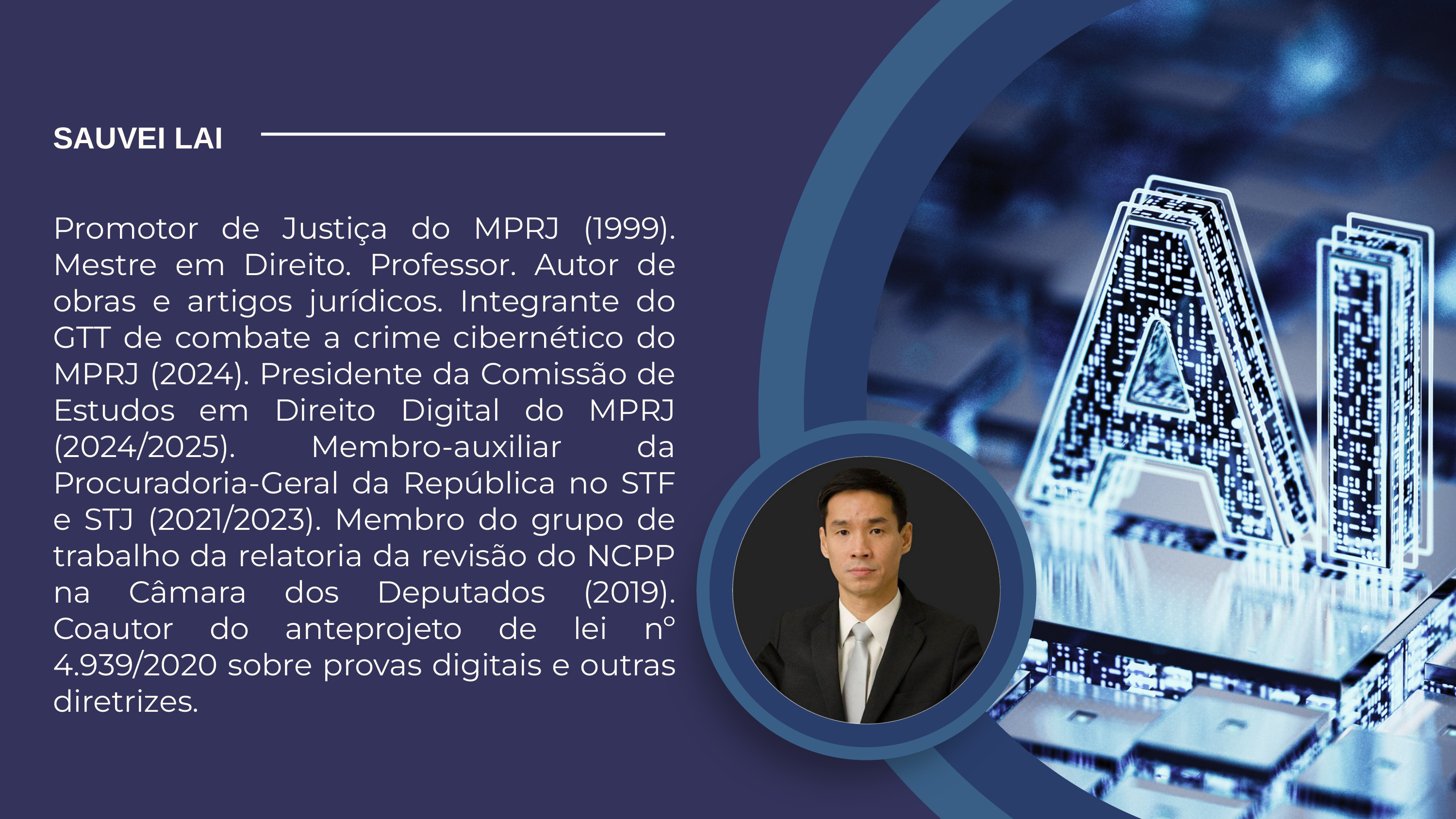

SAUVEI LAI

Promotor de Justiça do MPRJ (1999). Mestre em Direito. Professor. Autor de obras e artigos jurídicos. Integrante do GTT de combate a crime cibernético do MPRJ (2024). Presidente da Comissão de Estudos em Direito Digital do MPRJ (2024/2025). Membro-auxiliar da Procuradoria-Geral da República no STF e STJ (2021/2023). Membro do grupo de trabalho da relatoria da revisão do NCPP na Câmara dos Deputados (2019). Coautor do anteprojeto de lei nº 4.939/2020 sobre provas digitais e outras diretrizes.